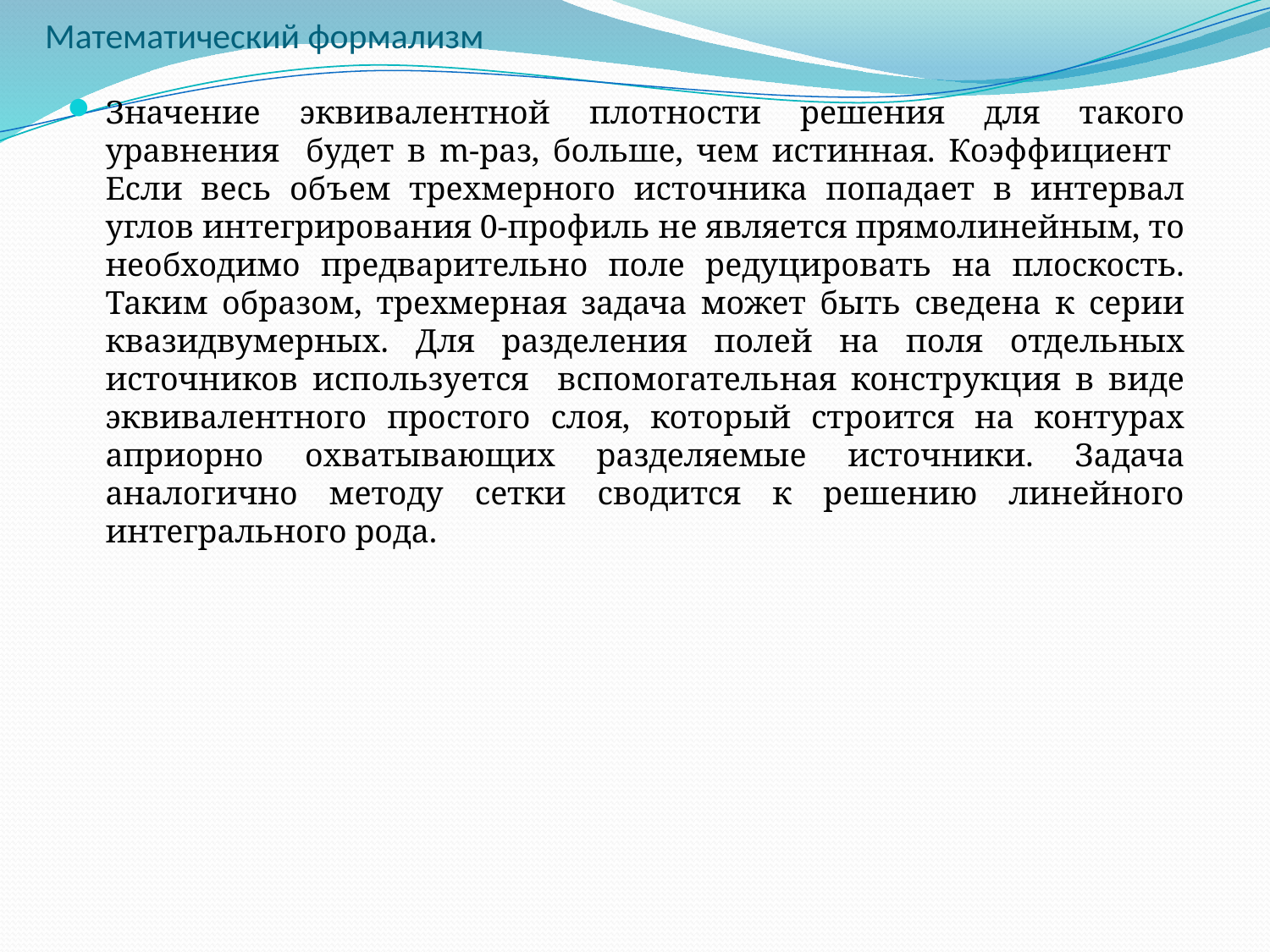

# Математический формализм
Значение эквивалентной плотности решения для такого уравнения  будет в m-раз, больше, чем истинная. Коэффициент  Если весь объем трехмерного источника попадает в интервал углов интегрирования 0-профиль не является прямолинейным, то необходимо предварительно поле редуцировать на плоскость. Таким образом, трехмерная задача может быть сведена к серии квазидвумерных. Для разделения полей на поля отдельных источников используется  вспомогательная конструкция в виде эквивалентного простого слоя, который строится на контурах априорно охватывающих разделяемые источники. Задача аналогично методу сетки сводится к решению линейного интегрального рода.